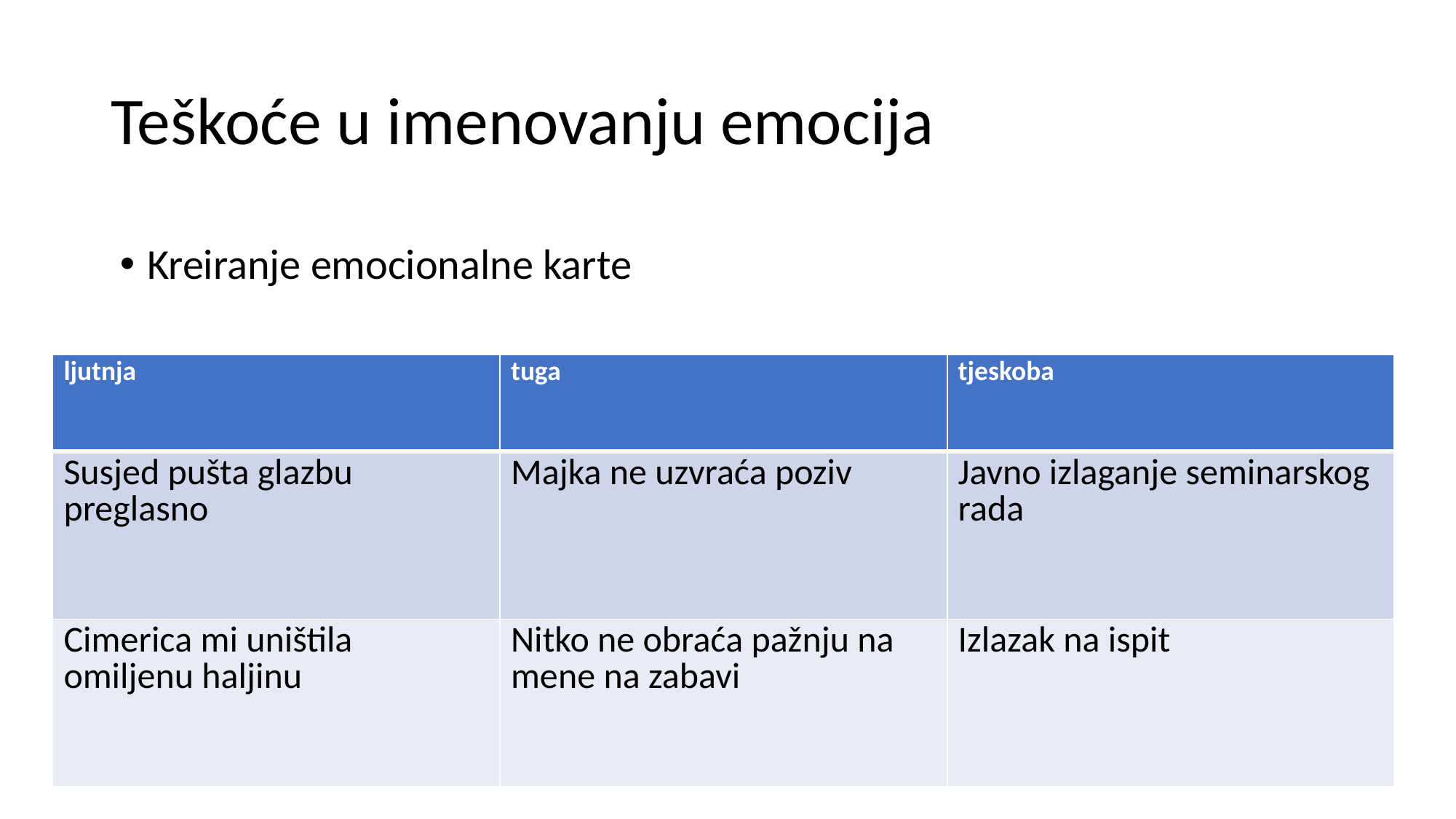

# Teškoće u imenovanju emocija
Kreiranje emocionalne karte

| ljutnja | tuga | tjeskoba |
| --- | --- | --- |
| Susjed pušta glazbu preglasno | Majka ne uzvraća poziv | Javno izlaganje seminarskog rada |
| Cimerica mi uništila omiljenu haljinu | Nitko ne obraća pažnju na mene na zabavi | Izlazak na ispit |